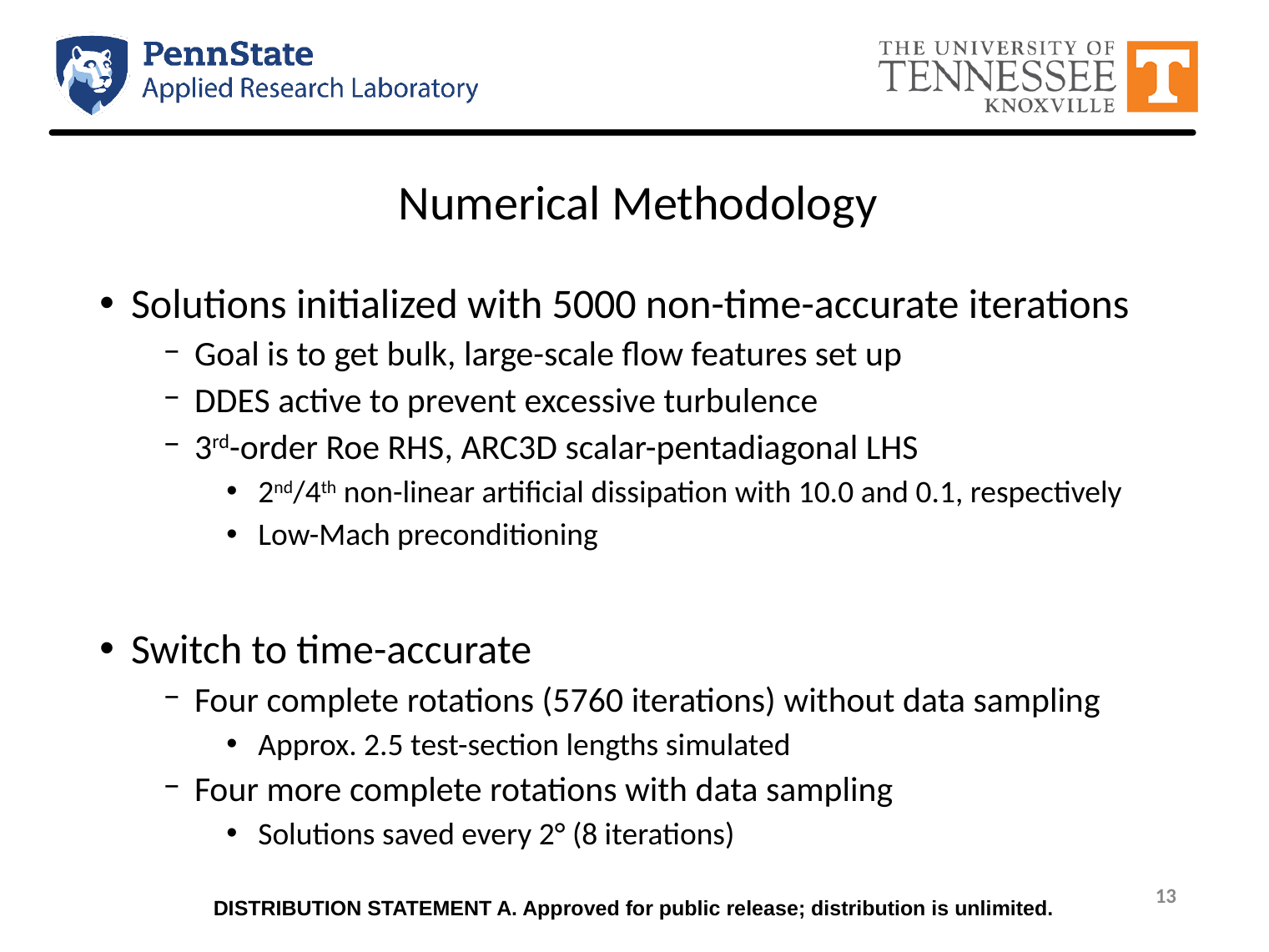

# Numerical Methodology
Solutions initialized with 5000 non-time-accurate iterations
Goal is to get bulk, large-scale flow features set up
DDES active to prevent excessive turbulence
3rd-order Roe RHS, ARC3D scalar-pentadiagonal LHS
2nd/4th non-linear artificial dissipation with 10.0 and 0.1, respectively
Low-Mach preconditioning

Switch to time-accurate
Four complete rotations (5760 iterations) without data sampling
Approx. 2.5 test-section lengths simulated
Four more complete rotations with data sampling
Solutions saved every 2° (8 iterations)
DISTRIBUTION STATEMENT A. Approved for public release; distribution is unlimited.
13